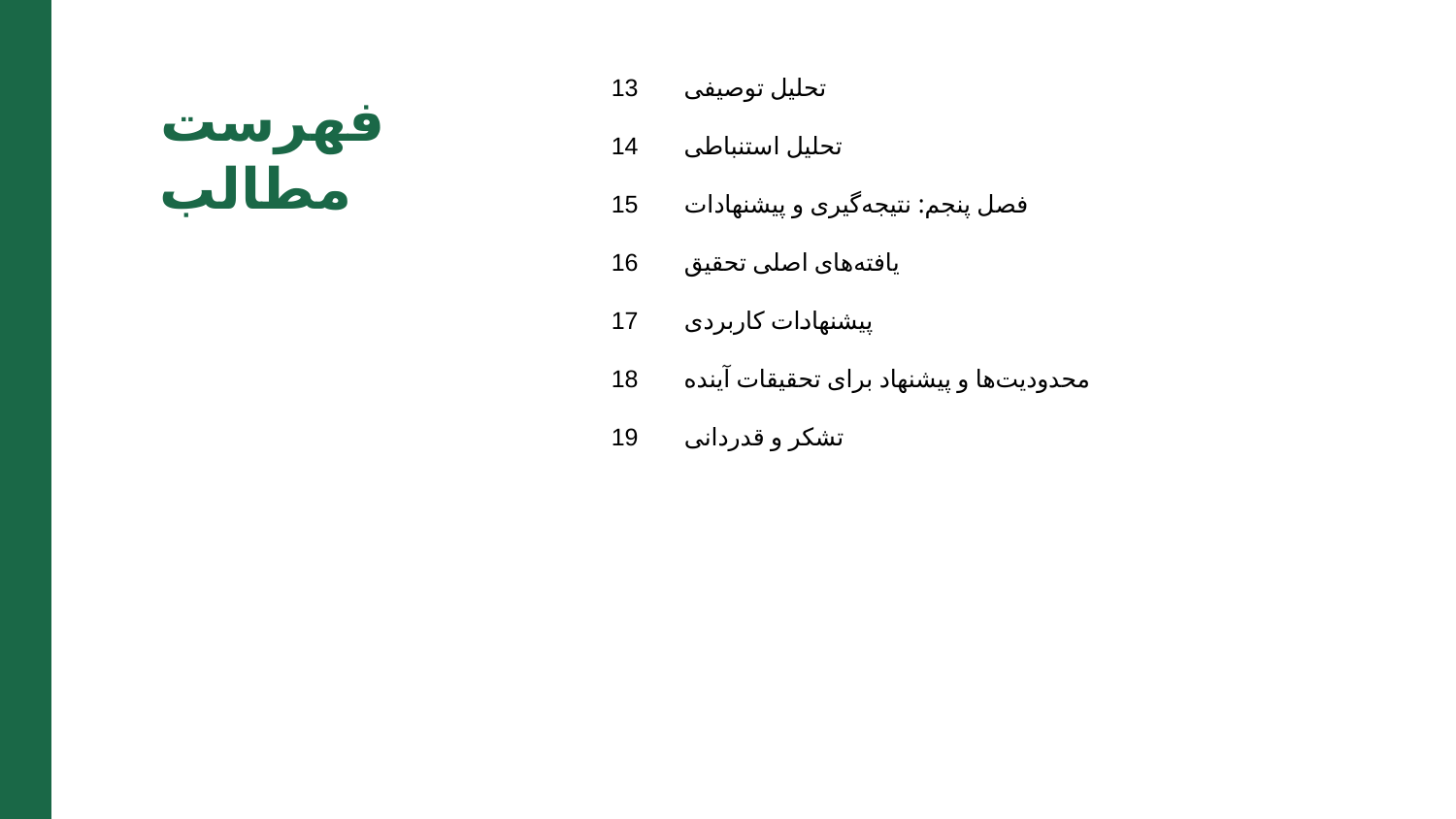

13
تحلیل توصیفی
فهرست مطالب
14
تحلیل استنباطی
15
فصل پنجم: نتیجه‌گیری و پیشنهادات
16
یافته‌های اصلی تحقیق
17
پیشنهادات کاربردی
18
محدودیت‌ها و پیشنهاد برای تحقیقات آینده
19
تشکر و قدردانی